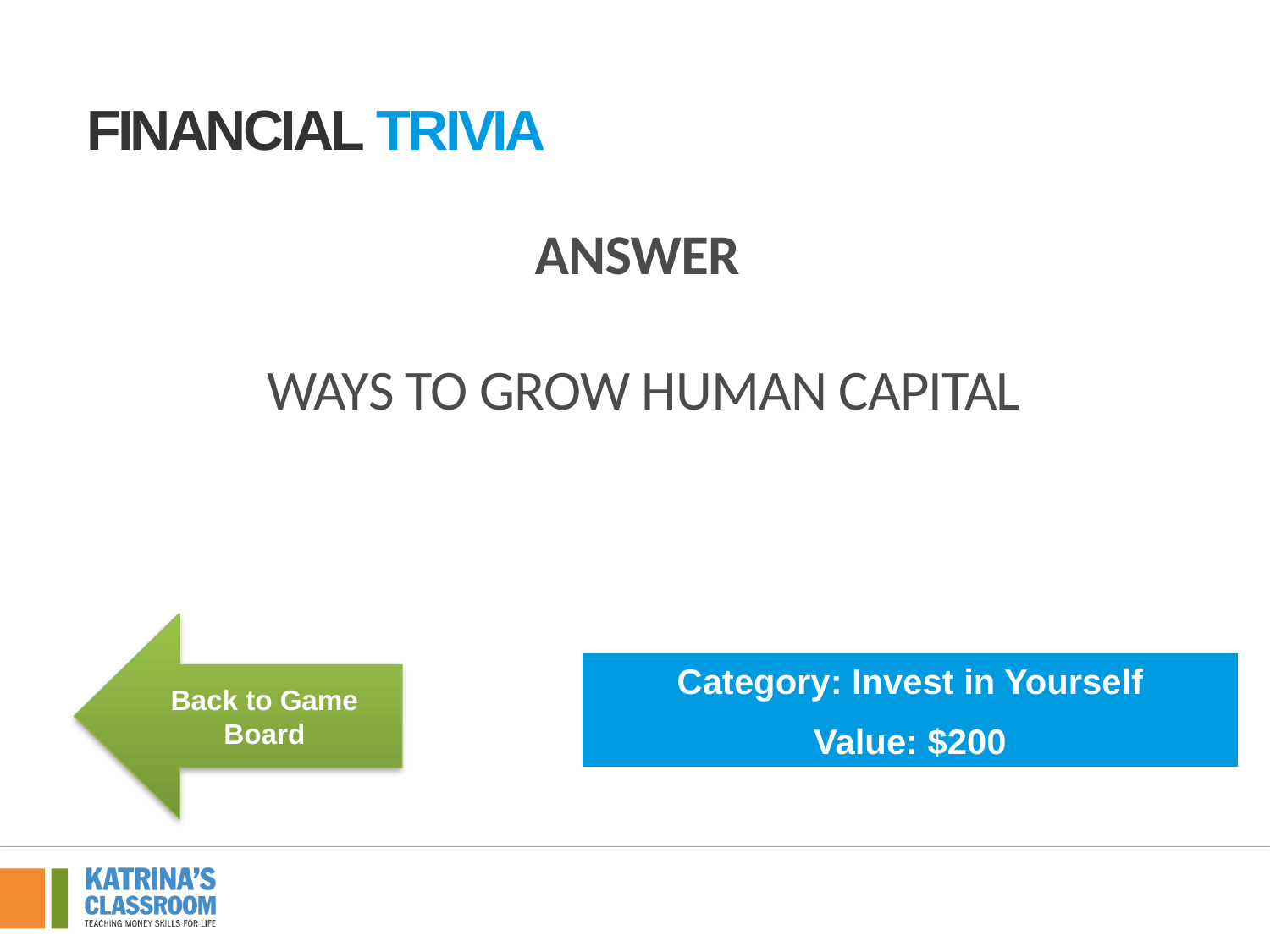

Financial tRivia
ANSWER

WAYS TO GROW HUMAN CAPITAL
Back to Game Board
Category: Invest in Yourself
Value: $200